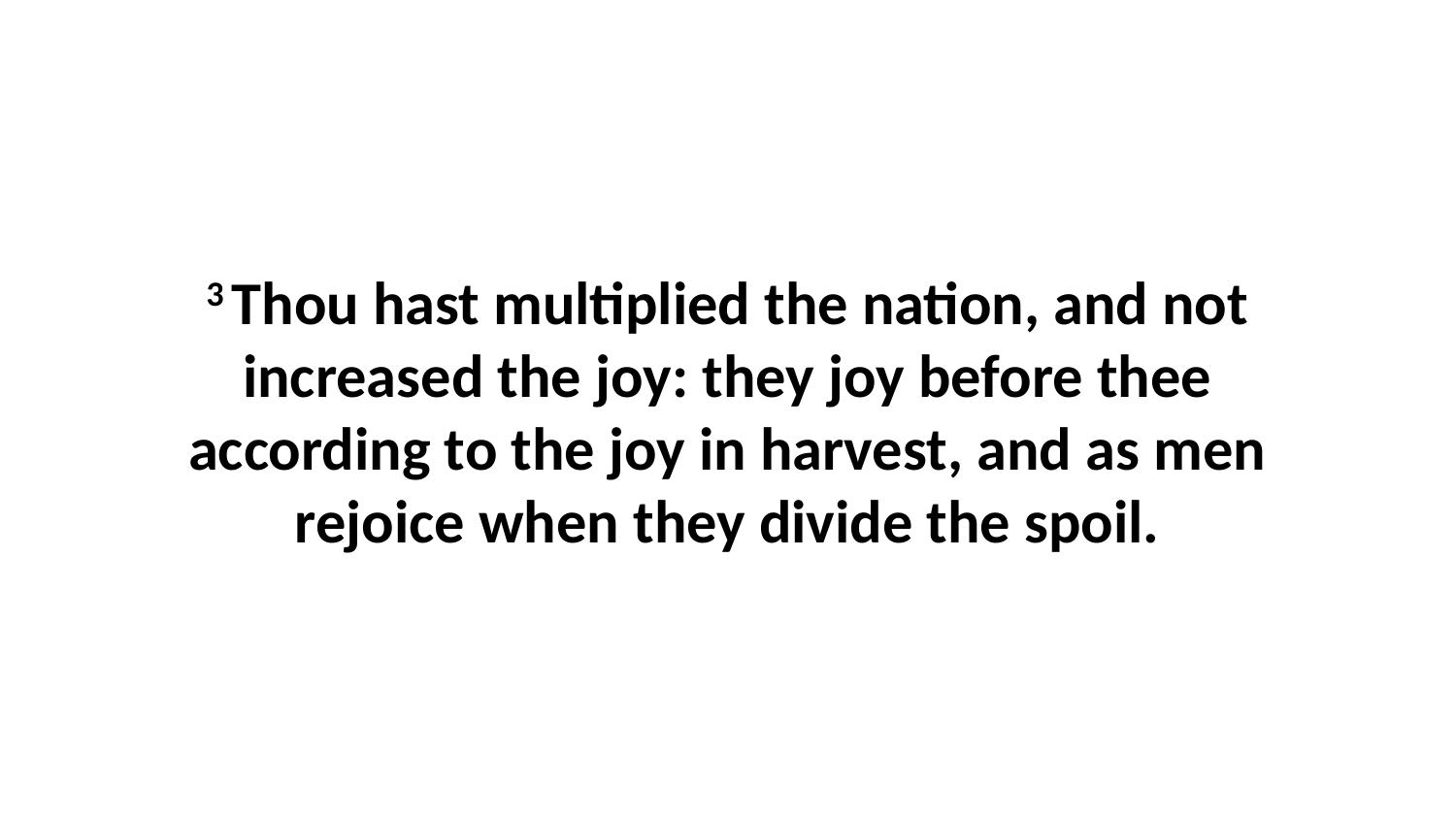

3 Thou hast multiplied the nation, and not increased the joy: they joy before thee according to the joy in harvest, and as men rejoice when they divide the spoil.